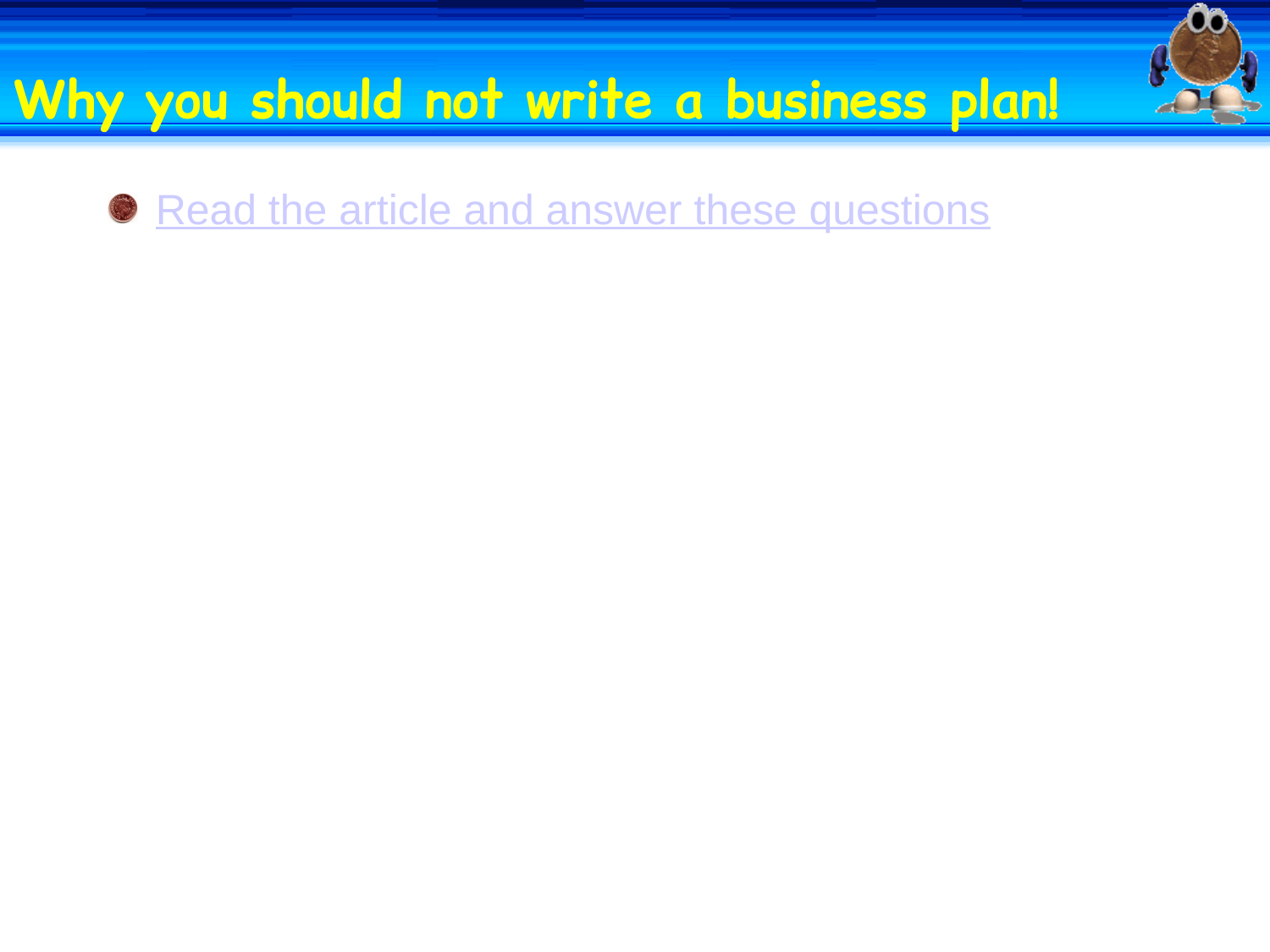

# Why you should not write a business plan!
Read the article and answer these questions